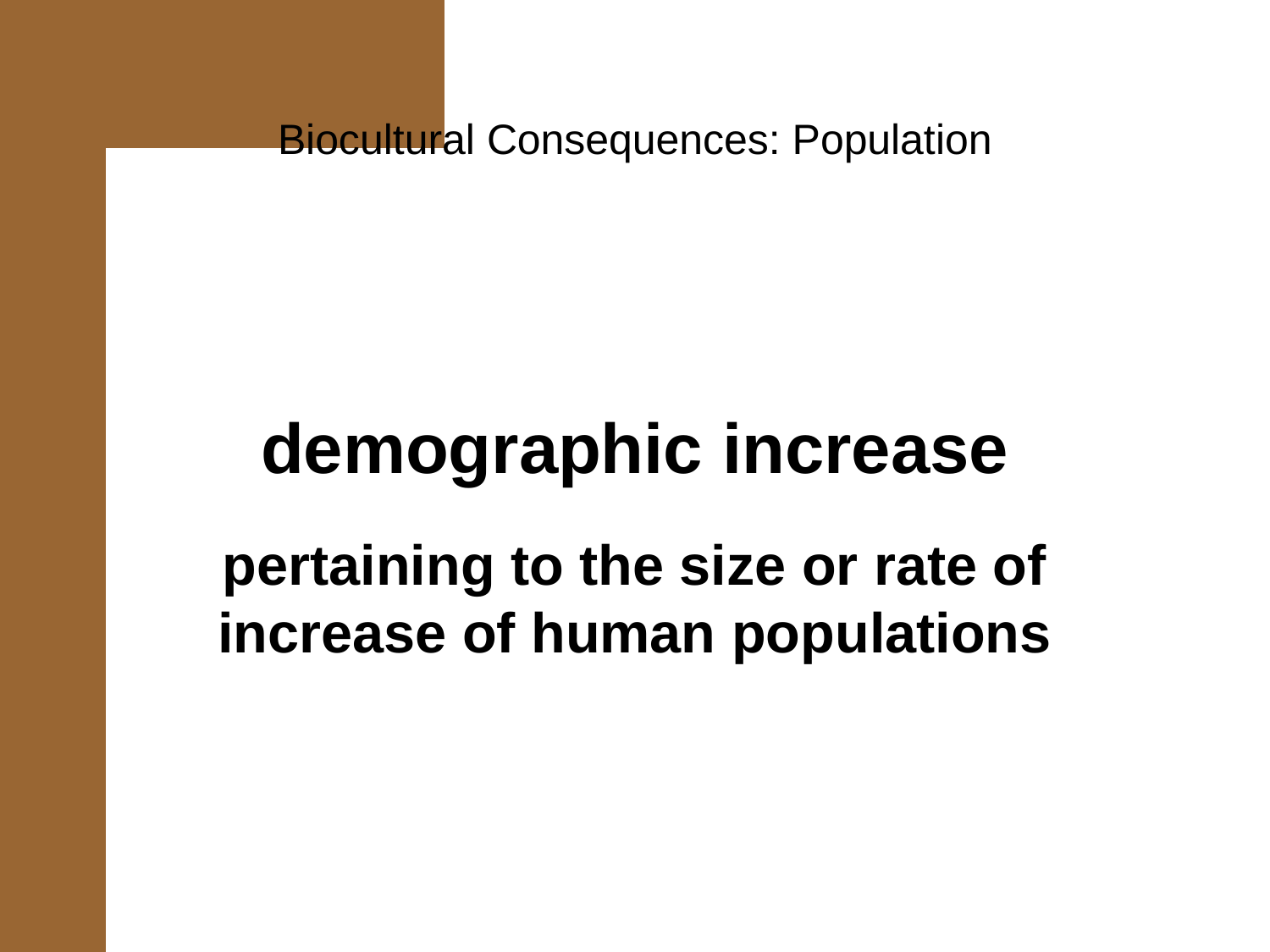

Biocultural Consequences: Population

demographic increase

pertaining to the size or rate of increase of human populations